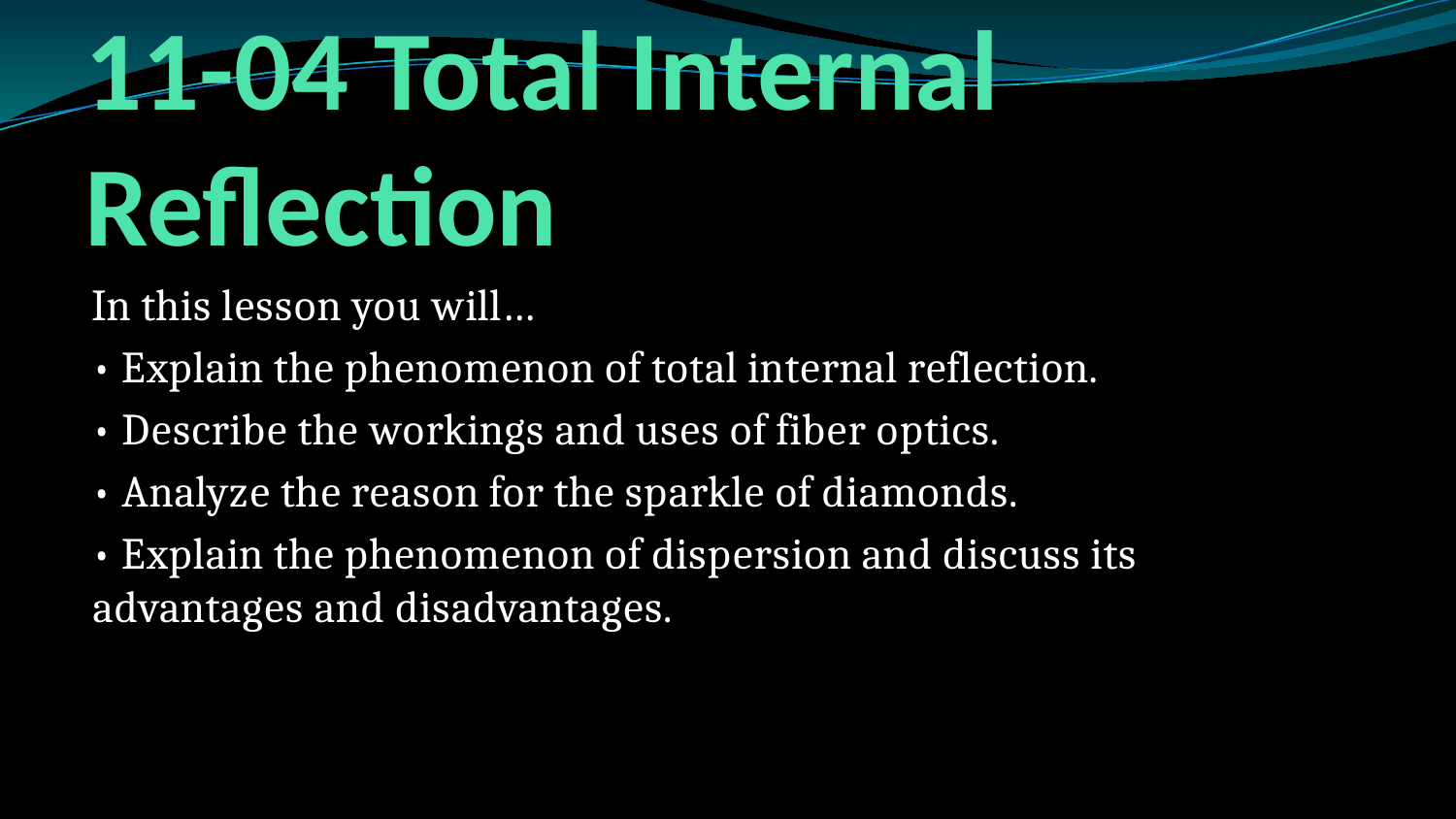

# 11-04 Total Internal Reflection
In this lesson you will…
• Explain the phenomenon of total internal reflection.
• Describe the workings and uses of fiber optics.
• Analyze the reason for the sparkle of diamonds.
• Explain the phenomenon of dispersion and discuss its advantages and disadvantages.